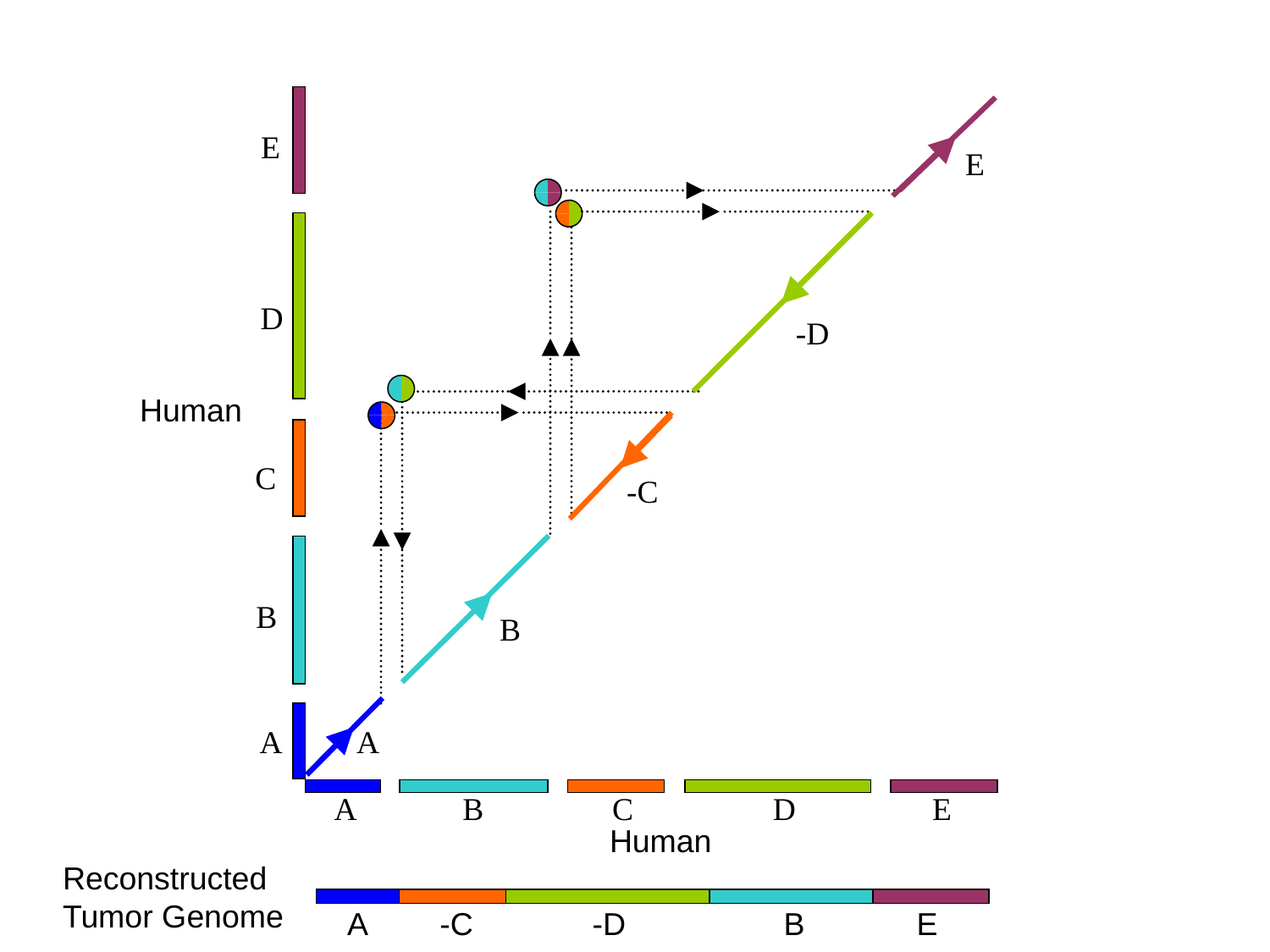

E

E

D
-D

Human

C
-C

B

B

A
A

A
B
C
D
E
Human
Reconstructed
Tumor Genome

A
-C
E
-D
B